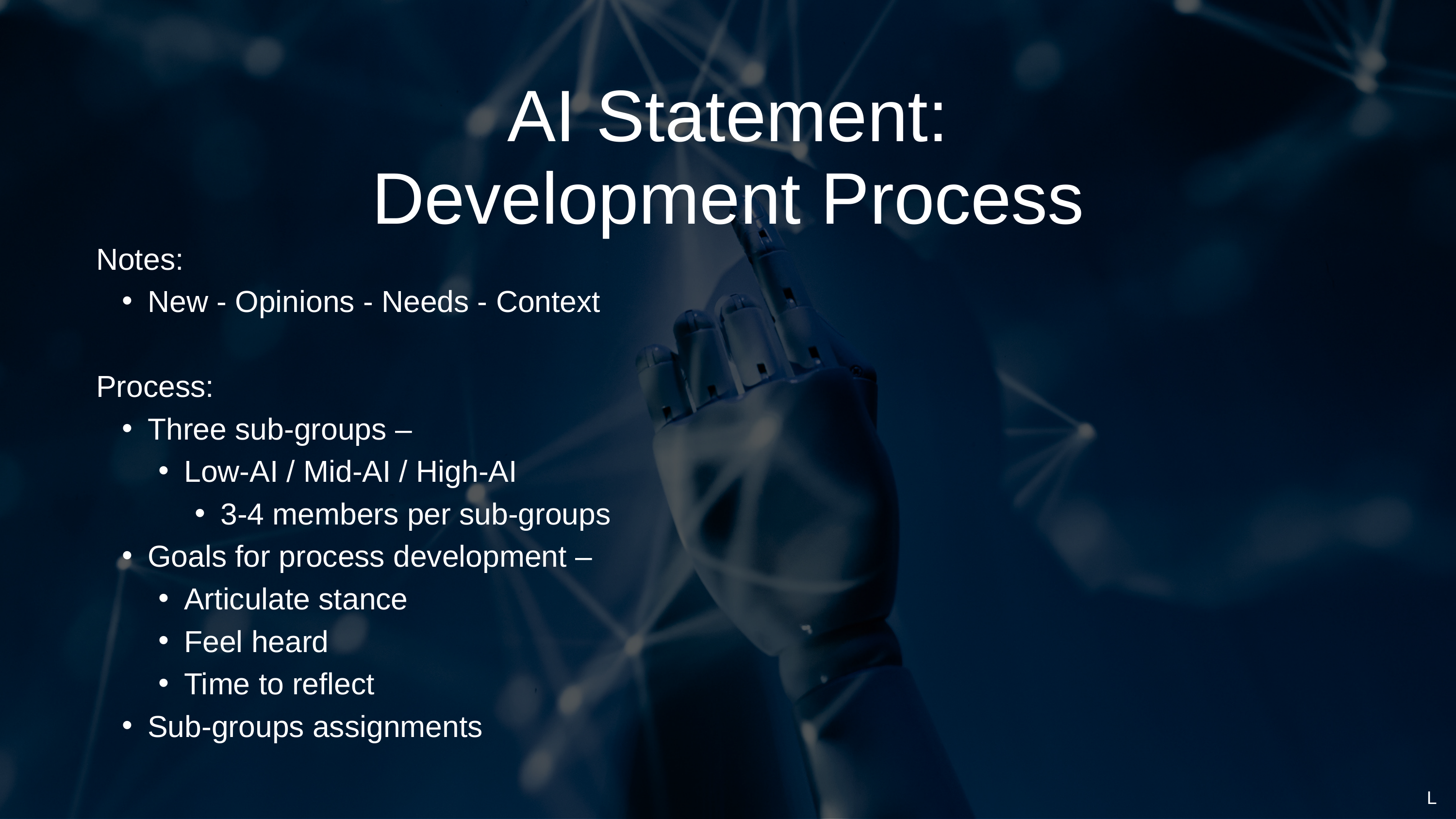

AI Statement: Development Process
Notes:
New - Opinions - Needs - Context

Process:
Three sub-groups –
Low-AI / Mid-AI / High-AI
3-4 members per sub-groups
Goals for process development –
Articulate stance
Feel heard
Time to reflect
Sub-groups assignments
L